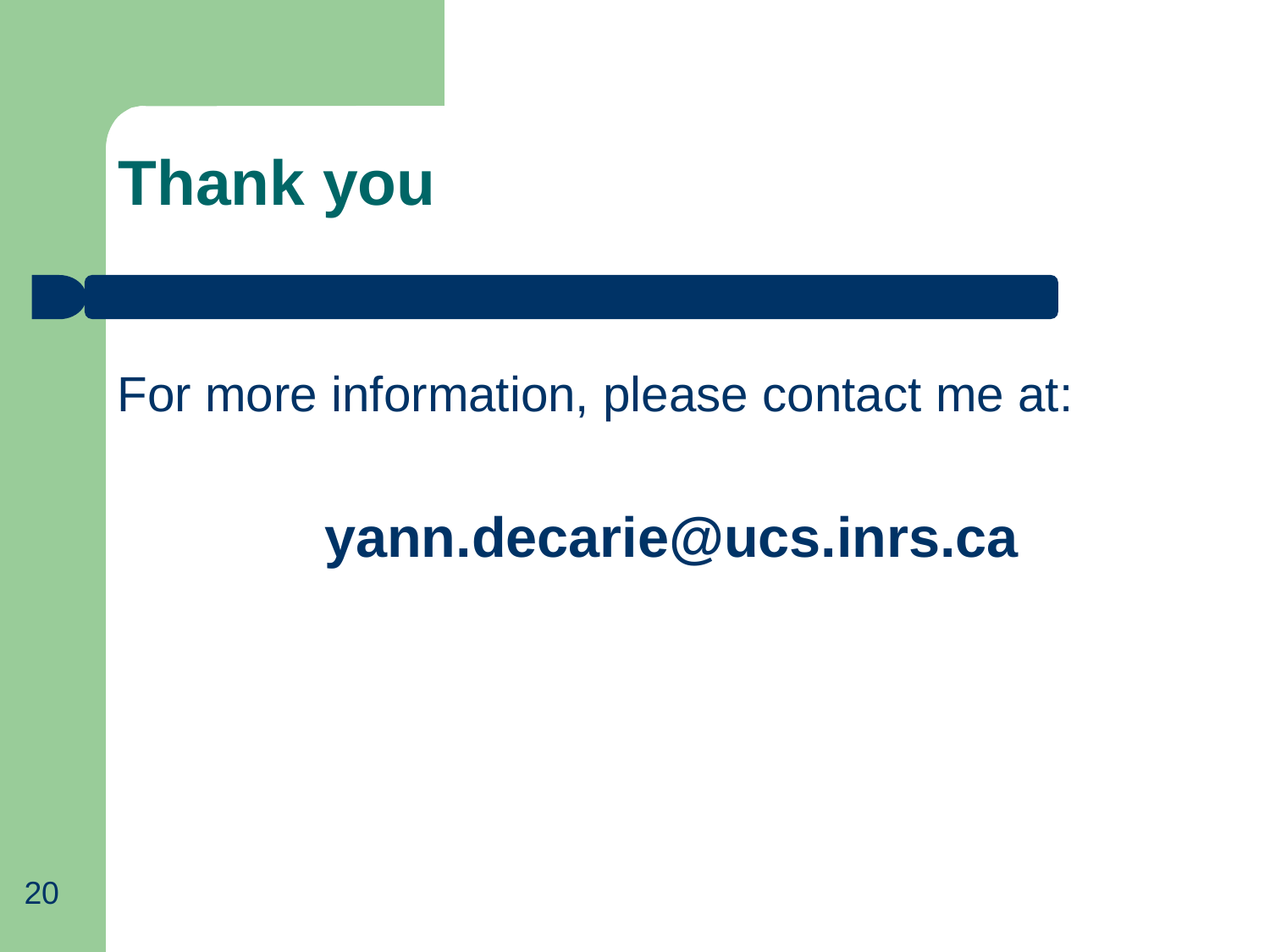

Thank you
For more information, please contact me at:

yann.decarie@ucs.inrs.ca

20